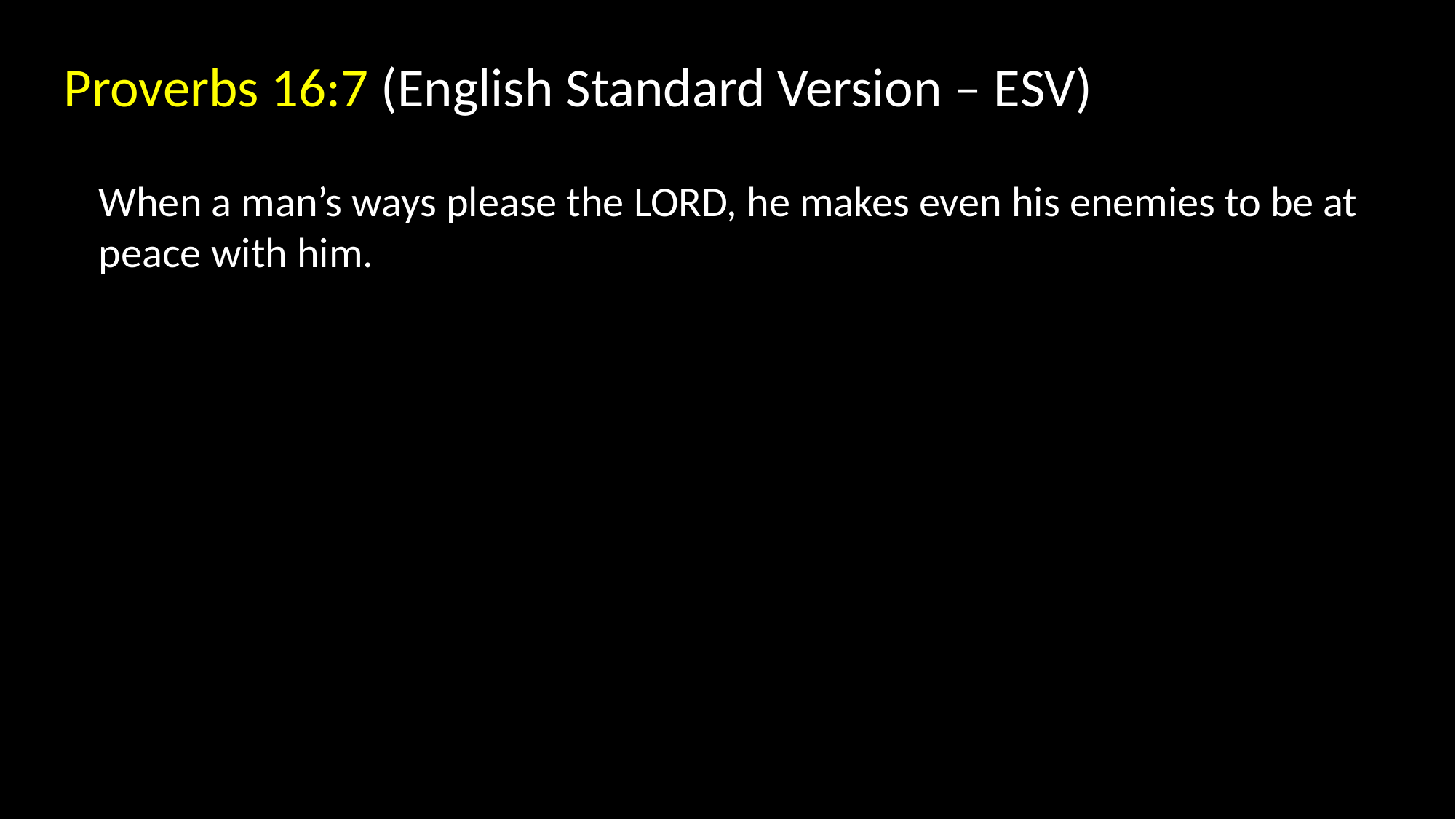

Proverbs 16:7 (English Standard Version – ESV)
When a man’s ways please the LORD, he makes even his enemies to be at peace with him.